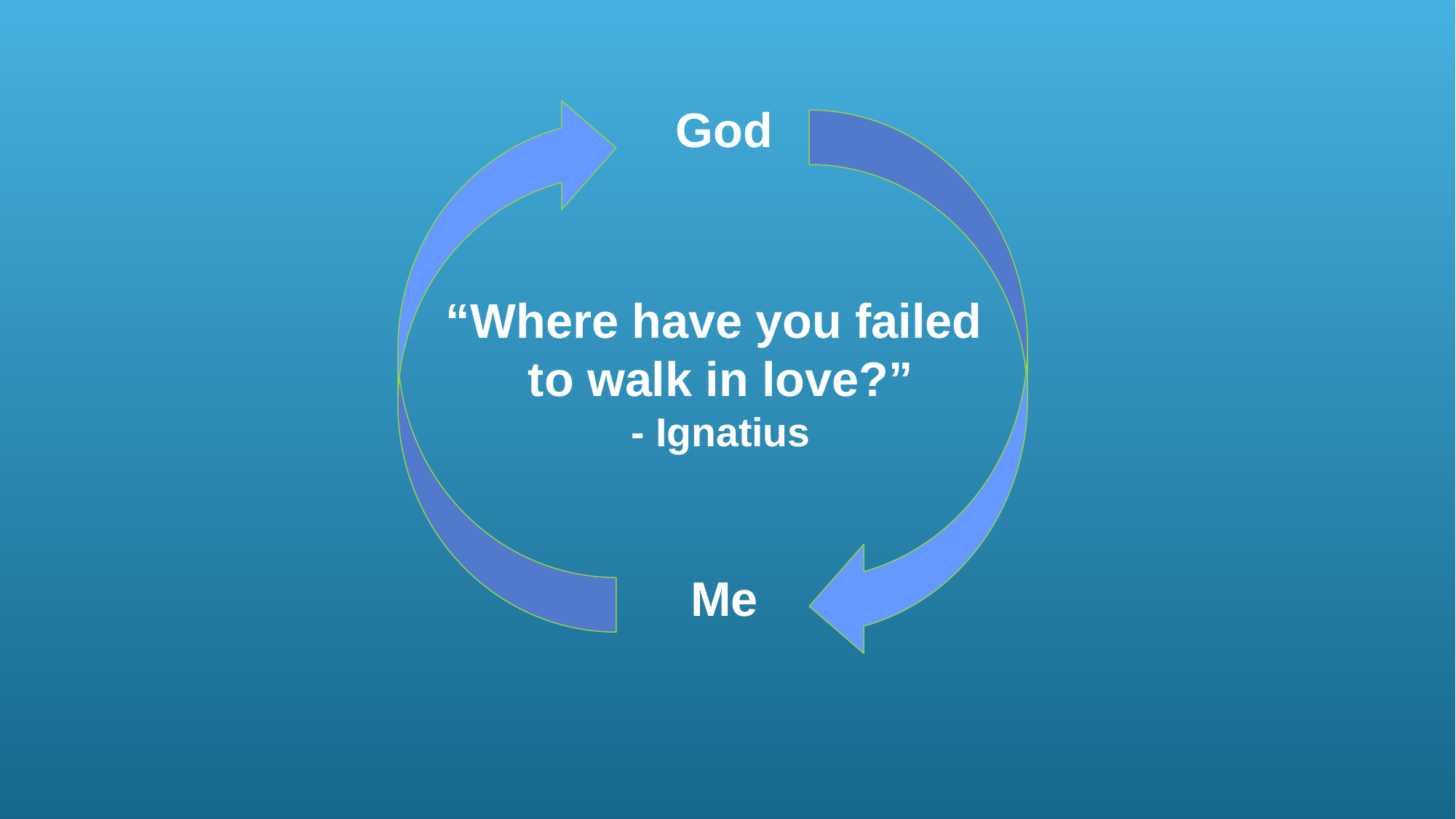

God

“Where have you failed
to walk in love?”
- Ignatius
Me